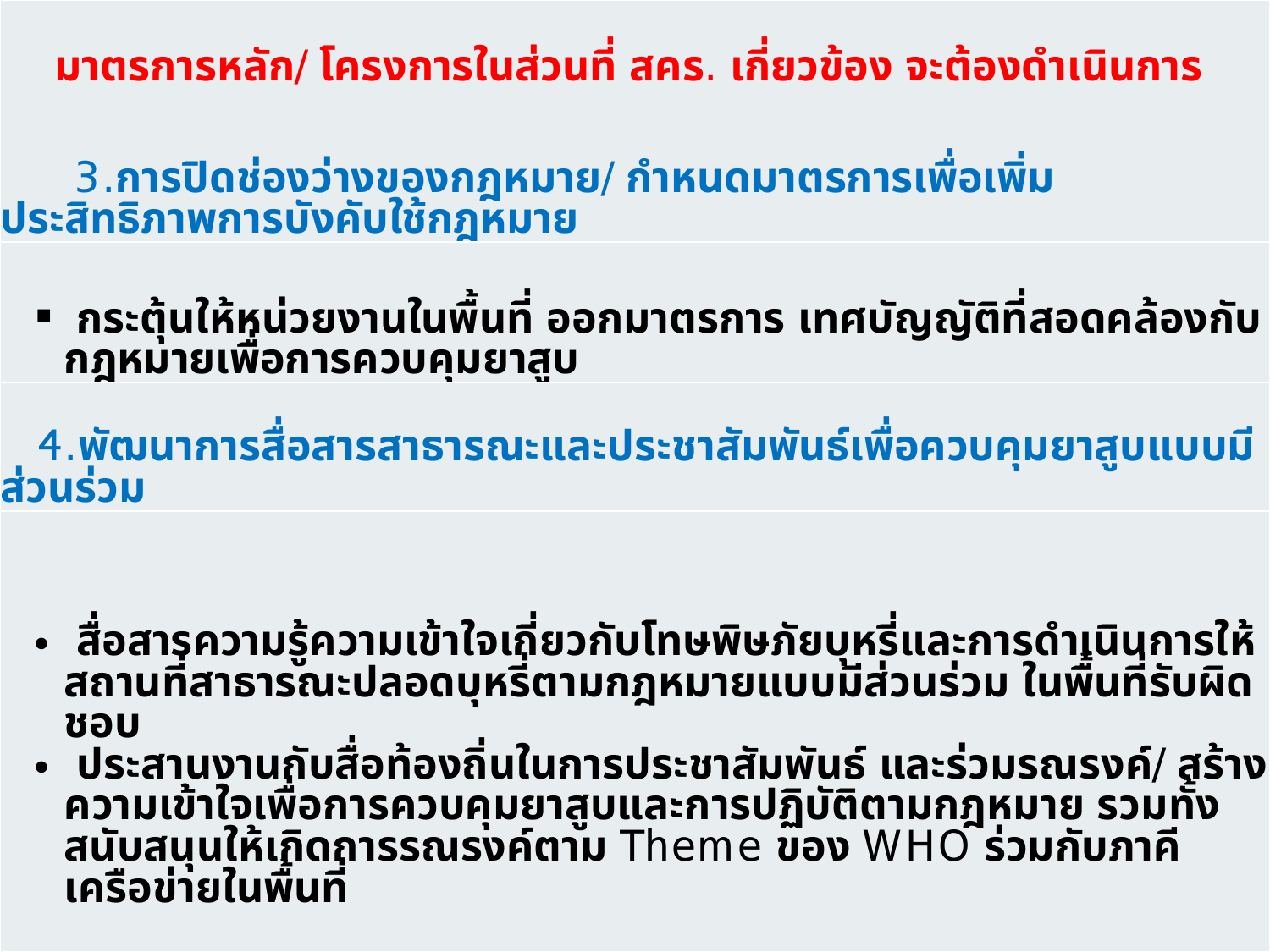

| มาตรการหลัก/โครงการในส่วนที่ สคร. เกี่ยวข้อง จะต้องดำเนินการ |
| --- |
| 3.การปิดช่องว่างของกฎหมาย/กำหนดมาตรการเพื่อเพิ่มประสิทธิภาพการบังคับใช้กฎหมาย |
| กระตุ้นให้หน่วยงานในพื้นที่ ออกมาตรการ เทศบัญญัติที่สอดคล้องกับกฎหมายเพื่อการควบคุมยาสูบ |
| 4.พัฒนาการสื่อสารสาธารณะและประชาสัมพันธ์เพื่อควบคุมยาสูบแบบมีส่วนร่วม |
| สื่อสารความรู้ความเข้าใจเกี่ยวกับโทษพิษภัยบุหรี่และการดำเนินการให้สถานที่สาธารณะปลอดบุหรี่ตามกฎหมายแบบมีส่วนร่วม ในพื้นที่รับผิดชอบ ประสานงานกับสื่อท้องถิ่นในการประชาสัมพันธ์ และร่วมรณรงค์/สร้างความเข้าใจเพื่อการควบคุมยาสูบและการปฏิบัติตามกฎหมาย รวมทั้งสนับสนุนให้เกิดการรณรงค์ตาม Theme ของ WHO ร่วมกับภาคีเครือข่ายในพื้นที่ |